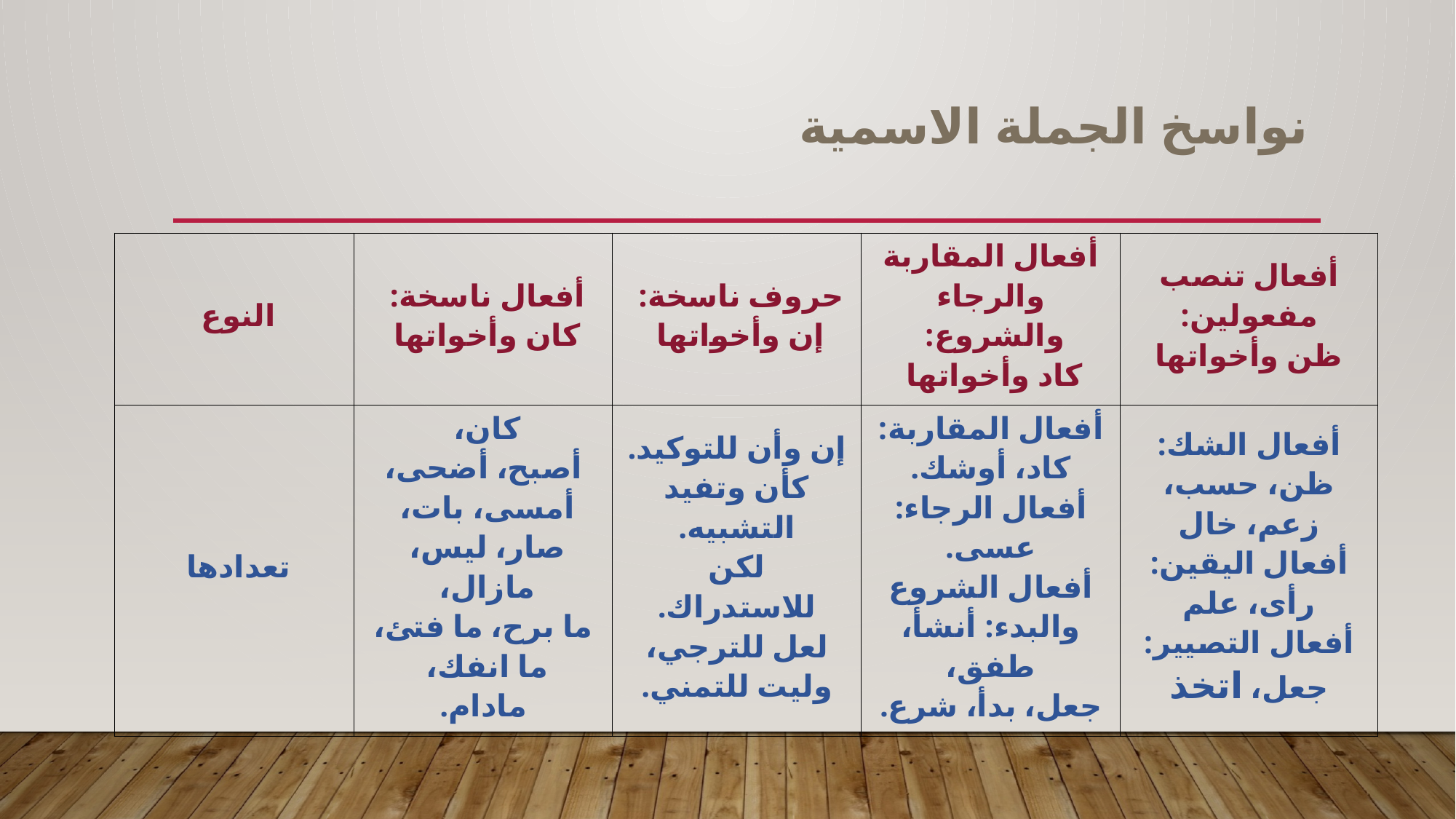

# نواسخ الجملة الاسمية
| النوع | أفعال ناسخة: كان وأخواتها | حروف ناسخة: إن وأخواتها | أفعال المقاربة والرجاء والشروع: كاد وأخواتها | أفعال تنصب مفعولين: ظن وأخواتها |
| --- | --- | --- | --- | --- |
| تعدادها | كان، أصبح، أضحى، أمسى، بات، صار، ليس، مازال، ما برح، ما فتئ، ما انفك، مادام. | إن وأن للتوكيد. كأن وتفيد التشبيه. لكن للاستدراك. لعل للترجي، وليت للتمني. | أفعال المقاربة: كاد، أوشك. أفعال الرجاء: عسى. أفعال الشروع والبدء: أنشأ، طفق، جعل، بدأ، شرع. | أفعال الشك: ظن، حسب، زعم، خال أفعال اليقين: رأى، علم أفعال التصيير: جعل، اتخذ |